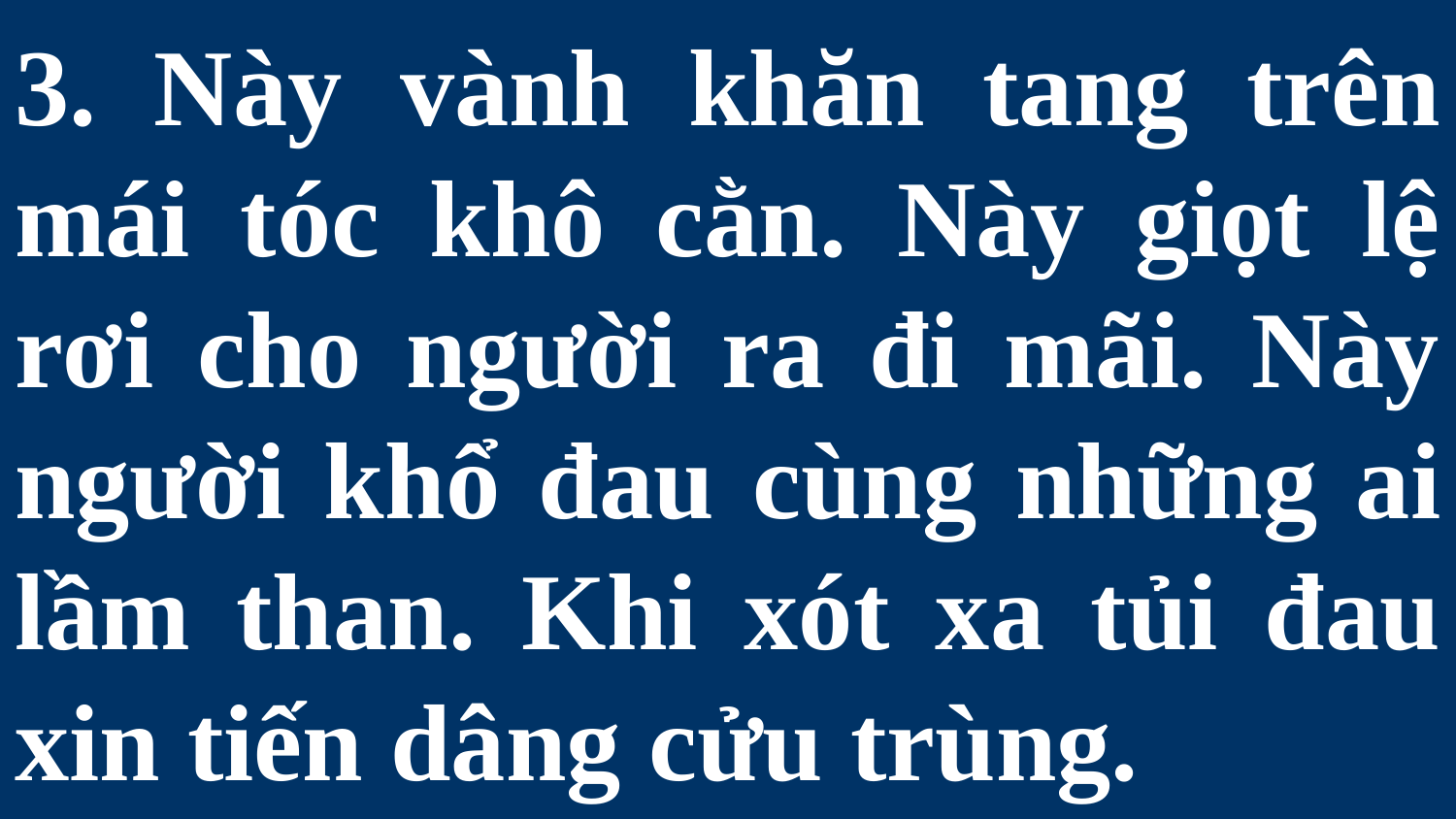

# 3. Này vành khăn tang trên mái tóc khô cằn. Này giọt lệ rơi cho người ra đi mãi. Này người khổ đau cùng những ai lầm than. Khi xót xa tủi đau xin tiến dâng cửu trùng.